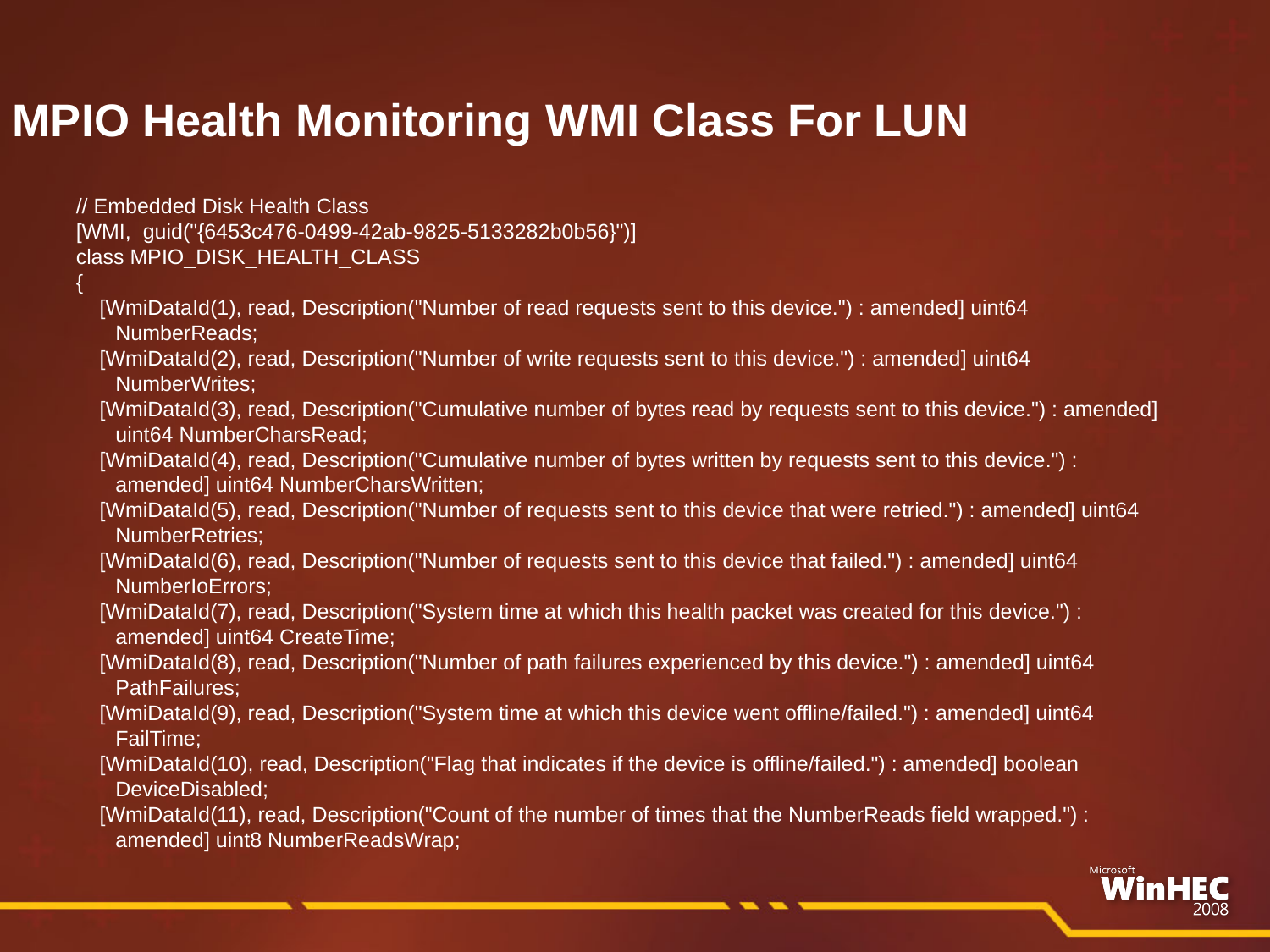

MPIO Health Monitoring WMI Class For LUN
// Embedded Disk Health Class
[WMI,  guid("{6453c476-0499-42ab-9825-5133282b0b56}")]
class MPIO_DISK_HEALTH_CLASS
{
    [WmiDataId(1), read, Description("Number of read requests sent to this device.") : amended] uint64 NumberReads;
    [WmiDataId(2), read, Description("Number of write requests sent to this device.") : amended] uint64 NumberWrites;
    [WmiDataId(3), read, Description("Cumulative number of bytes read by requests sent to this device.") : amended] uint64 NumberCharsRead;
    [WmiDataId(4), read, Description("Cumulative number of bytes written by requests sent to this device.") : amended] uint64 NumberCharsWritten;
    [WmiDataId(5), read, Description("Number of requests sent to this device that were retried.") : amended] uint64 NumberRetries;
    [WmiDataId(6), read, Description("Number of requests sent to this device that failed.") : amended] uint64 NumberIoErrors;
    [WmiDataId(7), read, Description("System time at which this health packet was created for this device.") : amended] uint64 CreateTime;
    [WmiDataId(8), read, Description("Number of path failures experienced by this device.") : amended] uint64 PathFailures;
    [WmiDataId(9), read, Description("System time at which this device went offline/failed.") : amended] uint64 FailTime;
    [WmiDataId(10), read, Description("Flag that indicates if the device is offline/failed.") : amended] boolean DeviceDisabled;
    [WmiDataId(11), read, Description("Count of the number of times that the NumberReads field wrapped.") : amended] uint8 NumberReadsWrap;